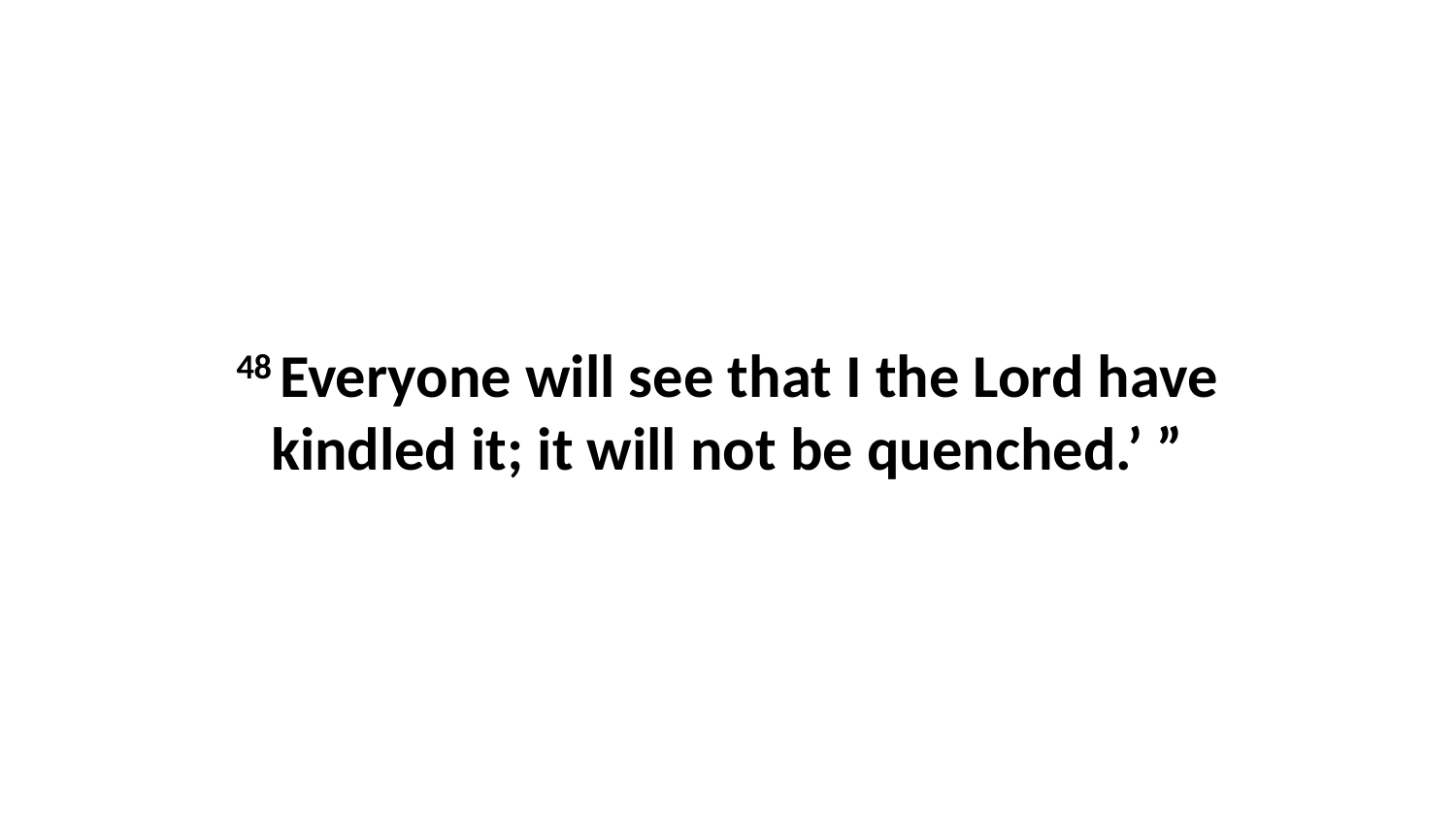

48 Everyone will see that I the Lord have kindled it; it will not be quenched.’ ”